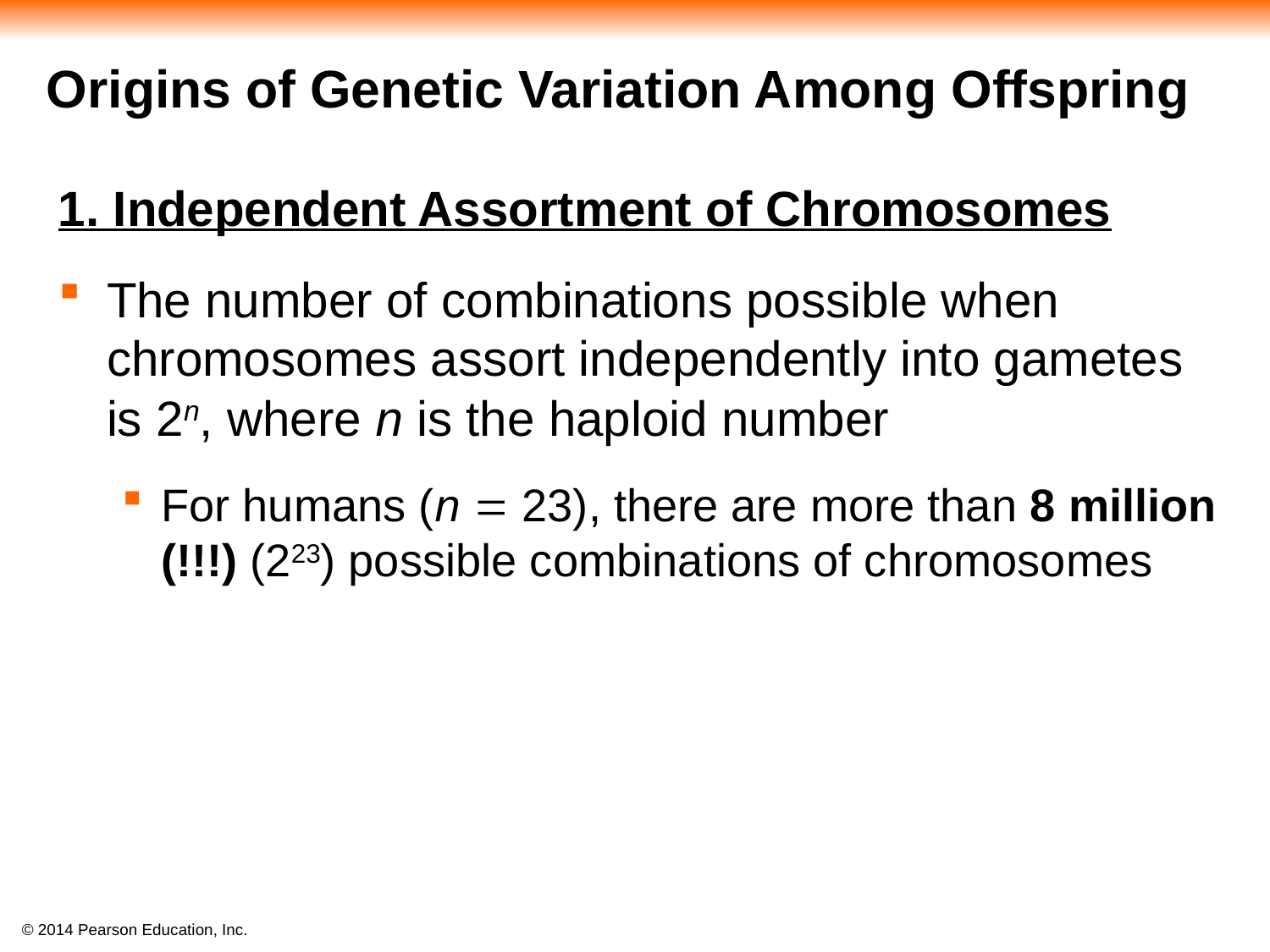

#
Origins of Genetic Variation Among Offspring
1. Independent Assortment of Chromosomes
The number of combinations possible when chromosomes assort independently into gametes is 2n, where n is the haploid number
For humans (n = 23), there are more than 8 million (!!!) (223) possible combinations of chromosomes